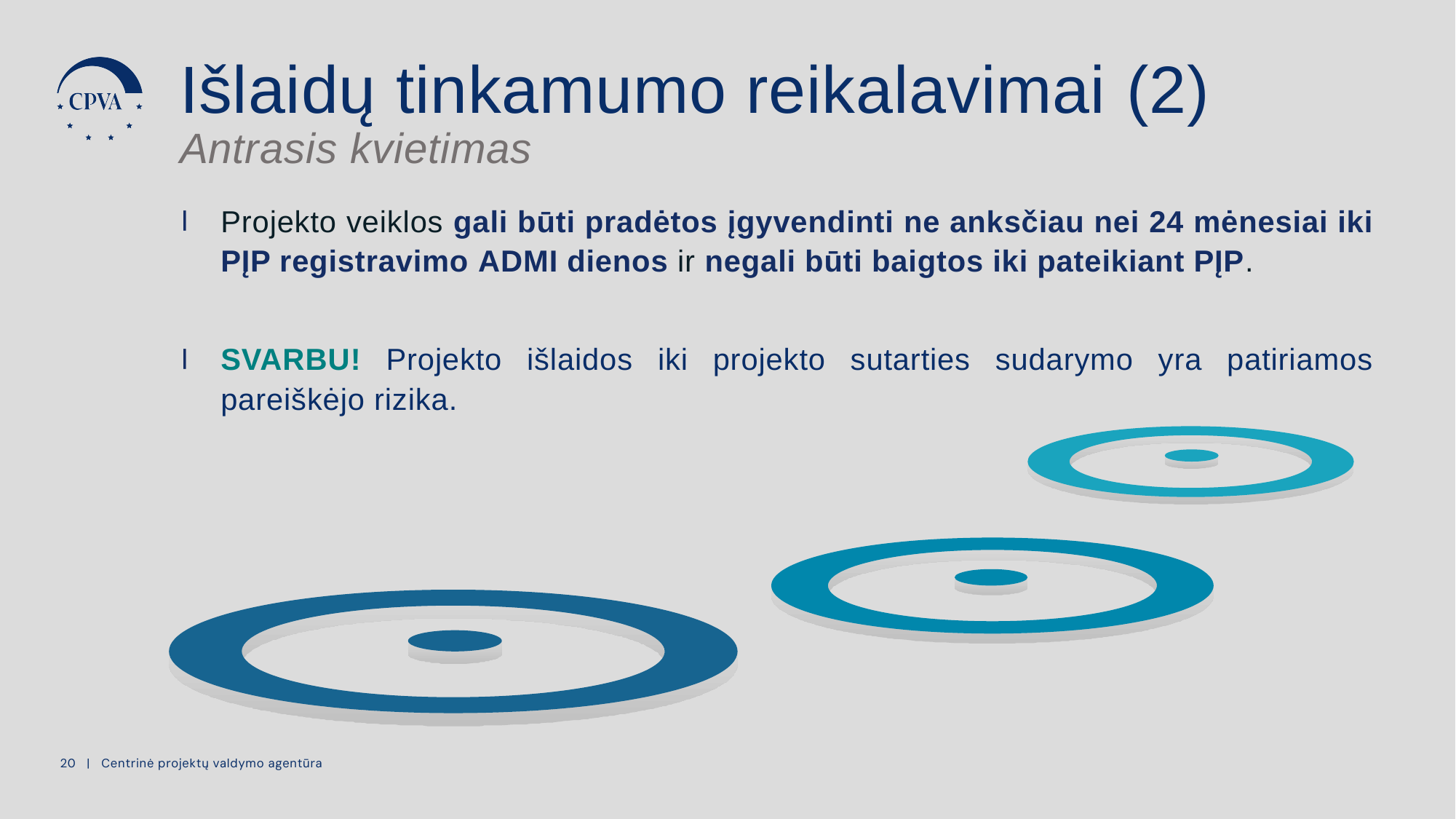

Išlaidų tinkamumo reikalavimai (2)
Antrasis kvietimas

Projekto veiklos gali būti pradėtos įgyvendinti ne anksčiau nei 24 mėnesiai iki PĮP registravimo ADMI dienos ir negali būti baigtos iki pateikiant PĮP.

SVARBU! Projekto išlaidos iki projekto sutarties sudarymo yra patiriamos pareiškėjo rizika.

20   |   Centrinė projektų valdymo agentūra